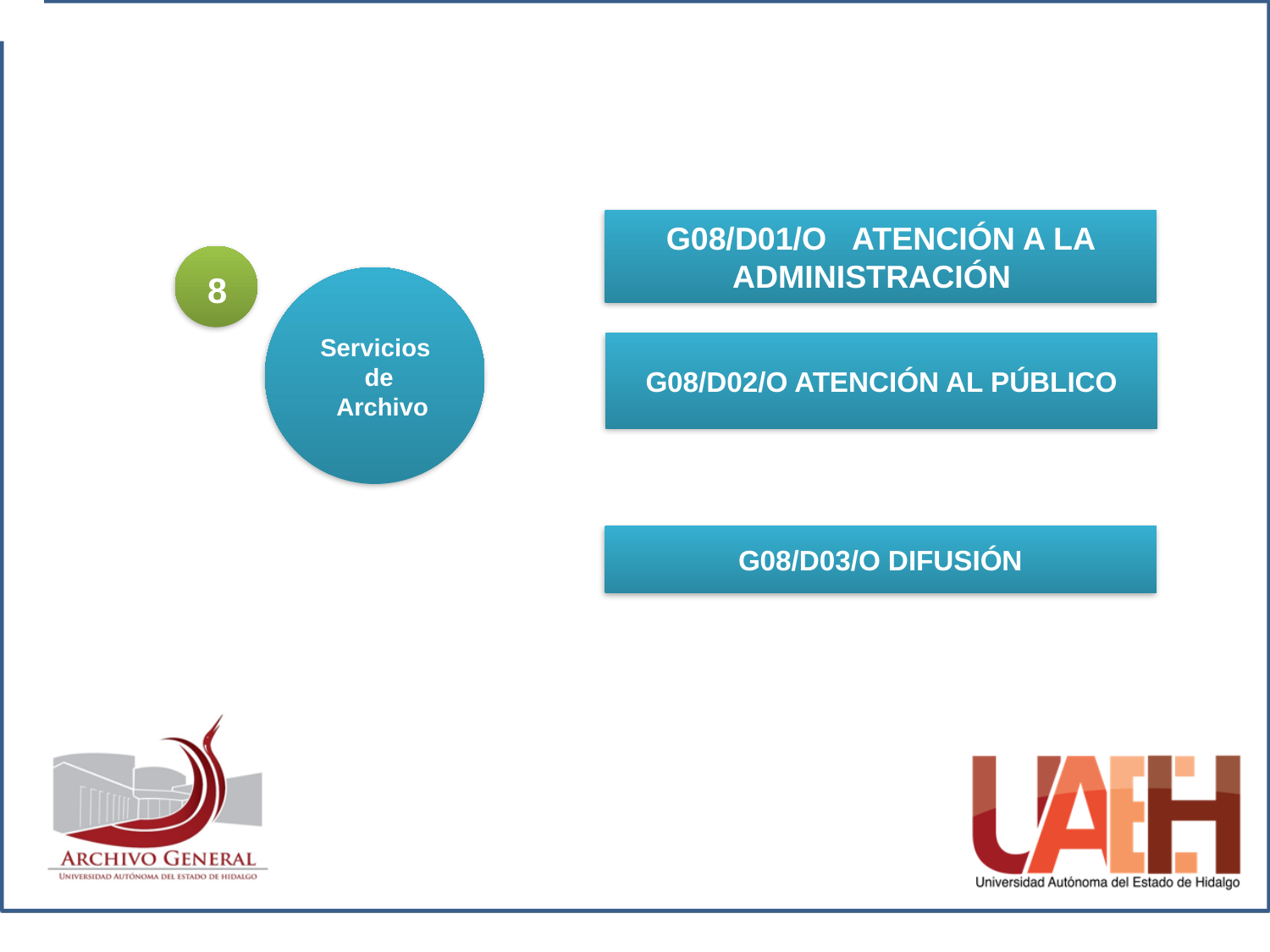

G08/D01/O   ATENCIÓN A LA ADMINISTRACIÓN

8

Servicios
de
 Archivo
G08/D02/O ATENCIÓN AL PÚBLICO
G08/D03/O DIFUSIÓN